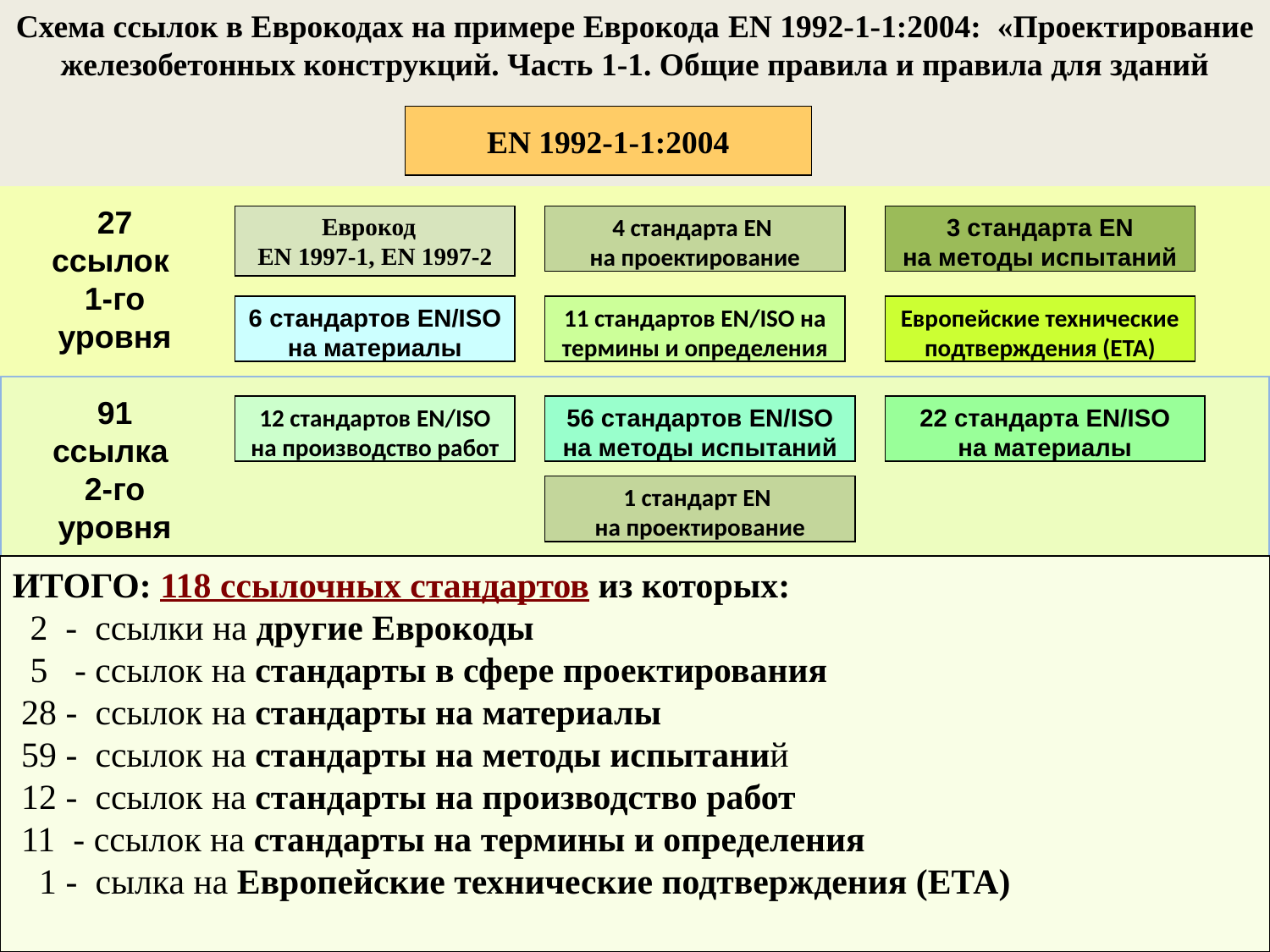

Схема ссылок в Еврокодах на примере Еврокода EN 1992-1-1:2004:  «Проектирование железобетонных конструкций. Часть 1-1. Общие правила и правила для зданий
EN 1992-1-1:2004

27 ссылок
1-го уровня
Еврокод
EN 1997-1, EN 1997-2
4 стандарта EN
на проектирование
3 стандарта EN
на методы испытаний
6 стандартов EN/ISO
на материалы
11 стандартов EN/ISO на термины и определения
Европейские технические подтверждения (ETA)

91 ссылка
2-го уровня
12 стандартов EN/ISO на производство работ
56 стандартов EN/ISO
на методы испытаний
22 стандарта EN/ISO
на материалы
1 стандарт EN
на проектирование
ИТОГО: 118 ссылочных стандартов из которых:
  2  -  ссылки на другие Еврокоды
  5   - ссылок на стандарты в сфере проектирования
 28 -  ссылок на стандарты на материалы
 59 -  ссылок на стандарты на методы испытаний
 12 -  ссылок на стандарты на производство работ
 11  - ссылок на стандарты на термины и определения
   1 -  сылка на Европейские технические подтверждения (ЕТА)